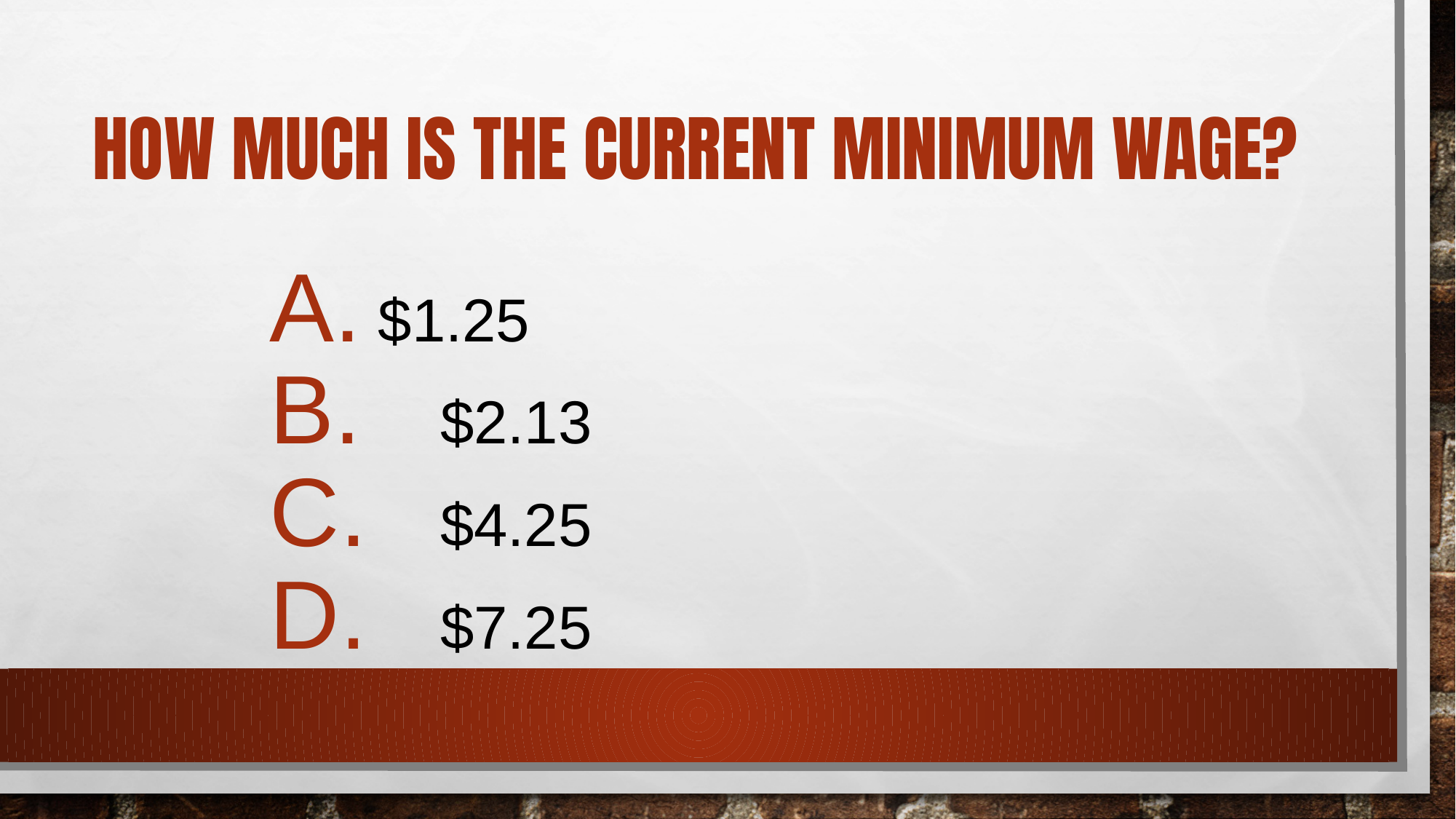

# How much is the current minimum wage?
 $1.25
 	$2.13
 	$4.25
 	$7.25